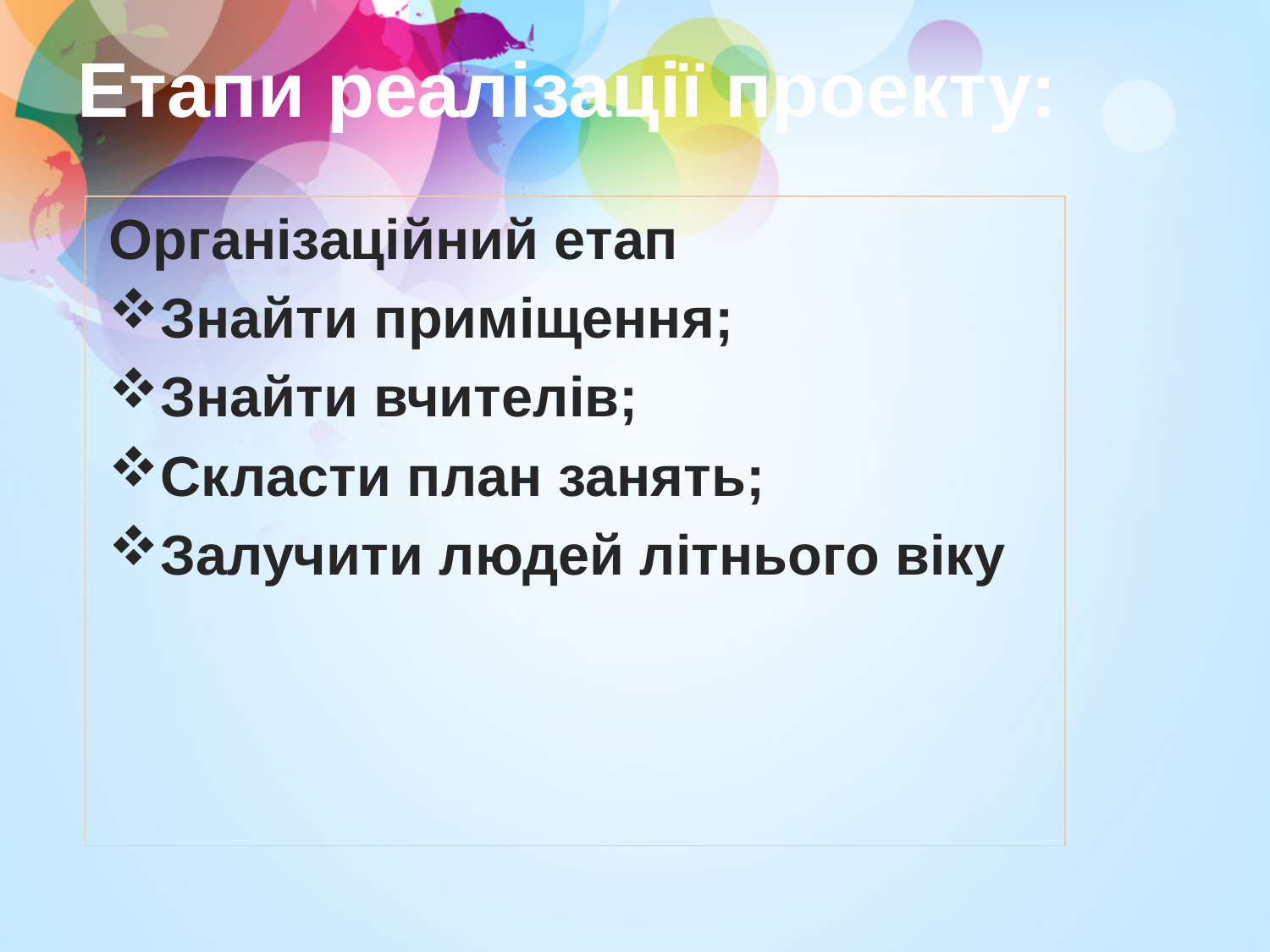

# Етапи реалізації проекту:
Організаційний етап
Знайти приміщення;
Знайти вчителів;
Скласти план занять;
Залучити людей літнього віку